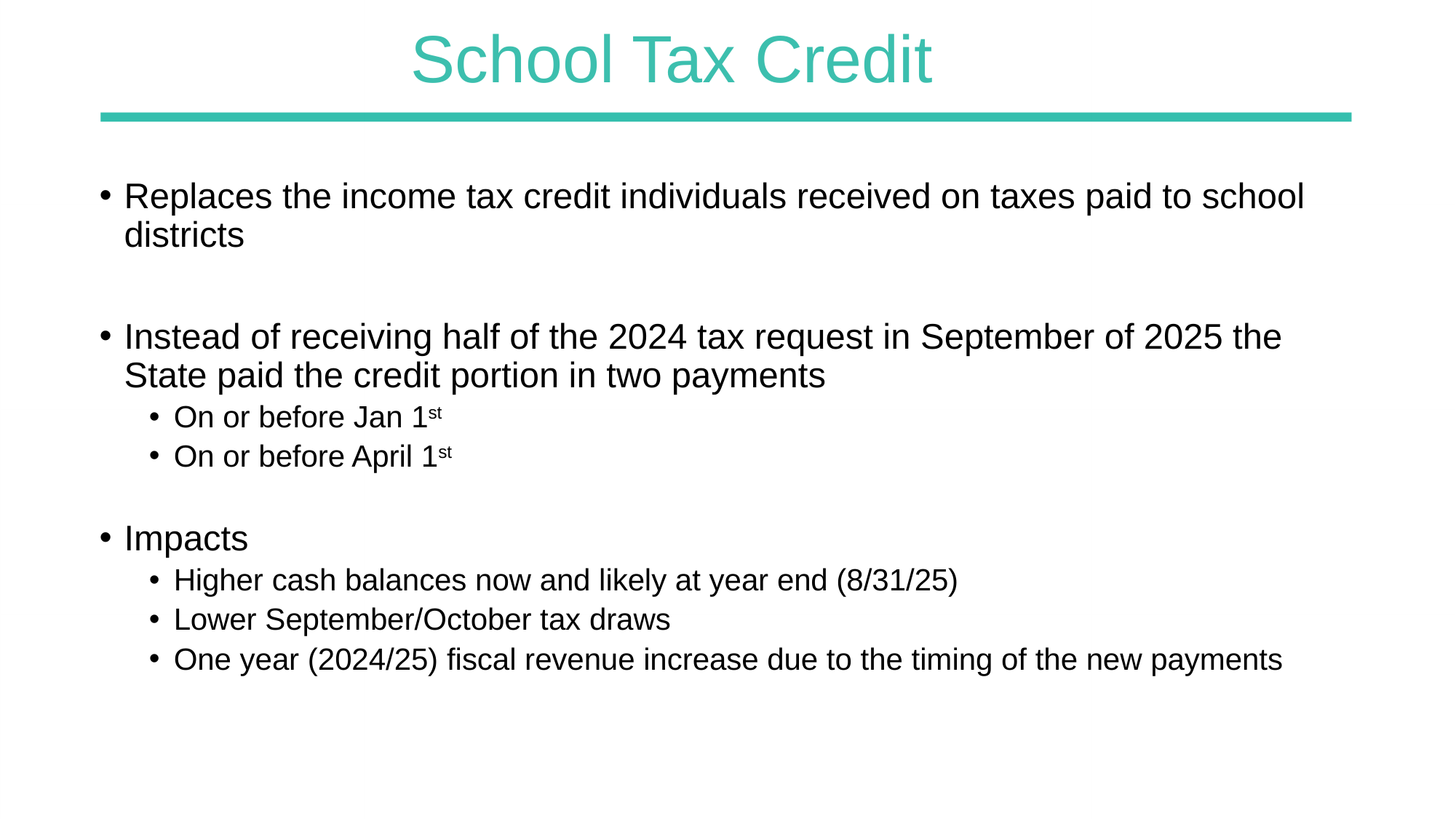

# School Tax Credit
Replaces the income tax credit individuals received on taxes paid to school districts

Instead of receiving half of the 2024 tax request in September of 2025 the State paid the credit portion in two payments
On or before Jan 1st
On or before April 1st

Impacts
Higher cash balances now and likely at year end (8/31/25)
Lower September/October tax draws
One year (2024/25) fiscal revenue increase due to the timing of the new payments